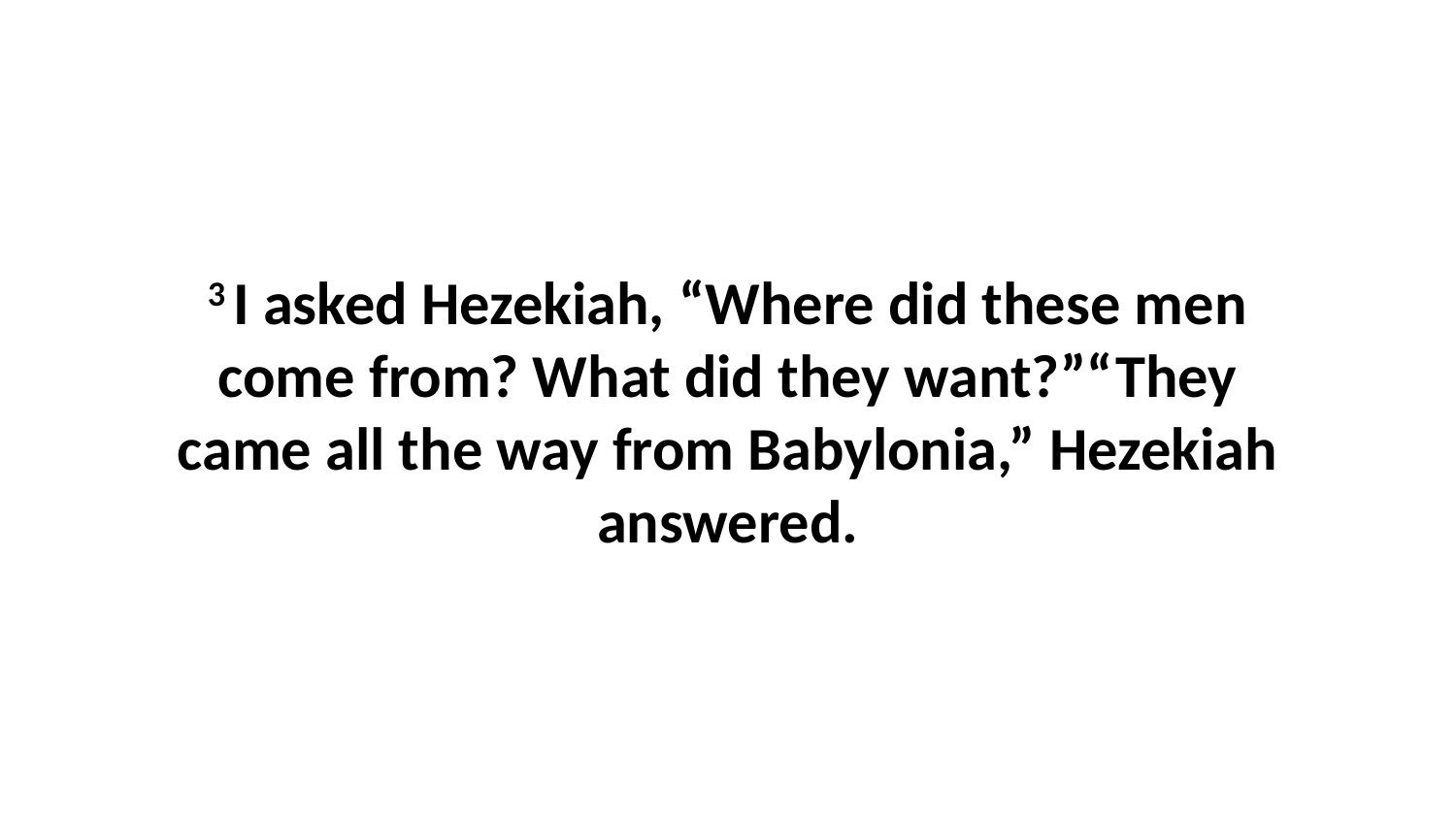

3 I asked Hezekiah, “Where did these men come from? What did they want?”“They came all the way from Babylonia,” Hezekiah answered.